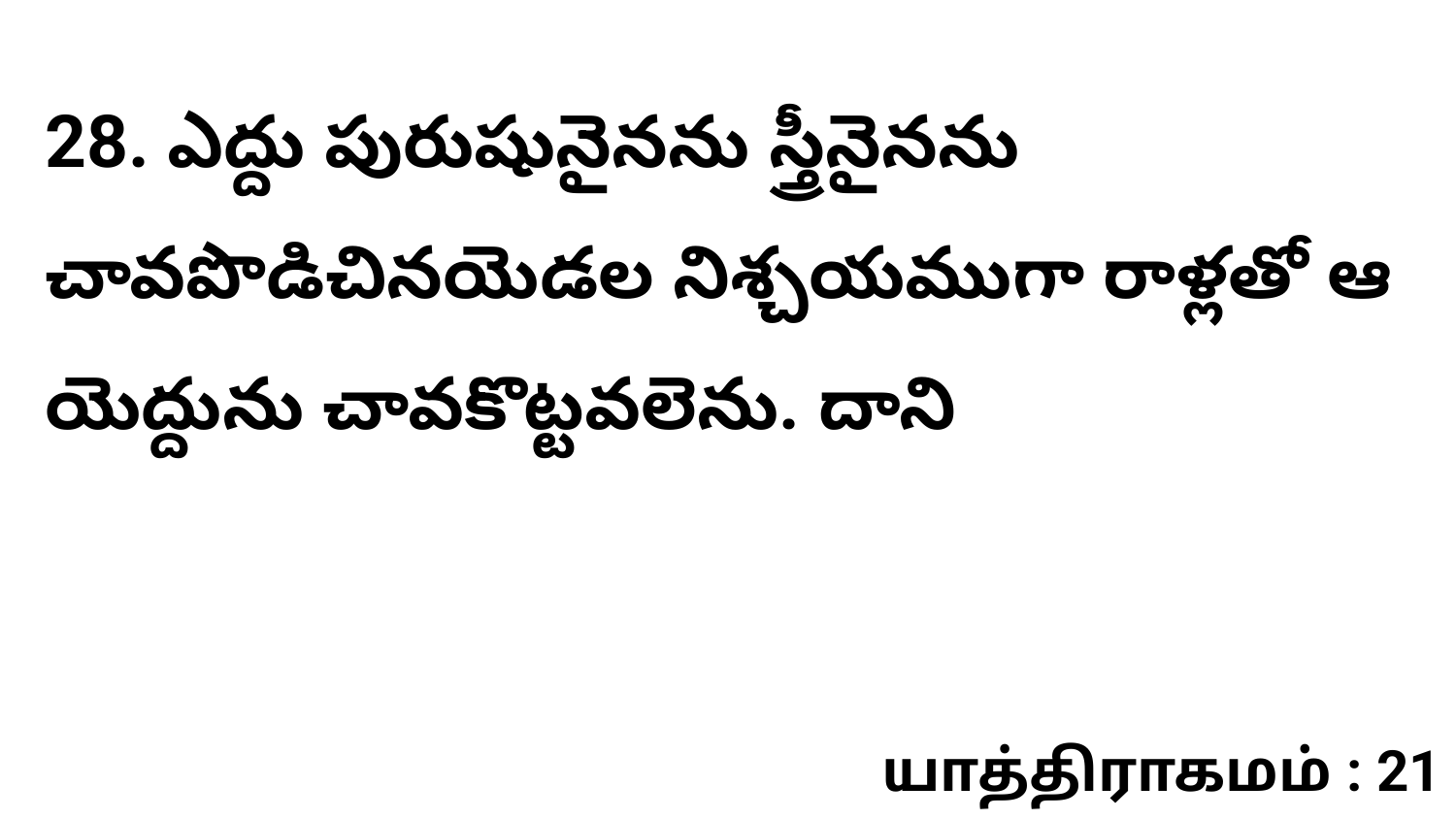

28. ఎద్దు పురుషునైనను స్త్రీనైనను చావపొడిచినయెడల నిశ్చయముగా రాళ్లతో ఆ యెద్దును చావకొట్టవలెను. దాని
யாத்திராகமம் : 21